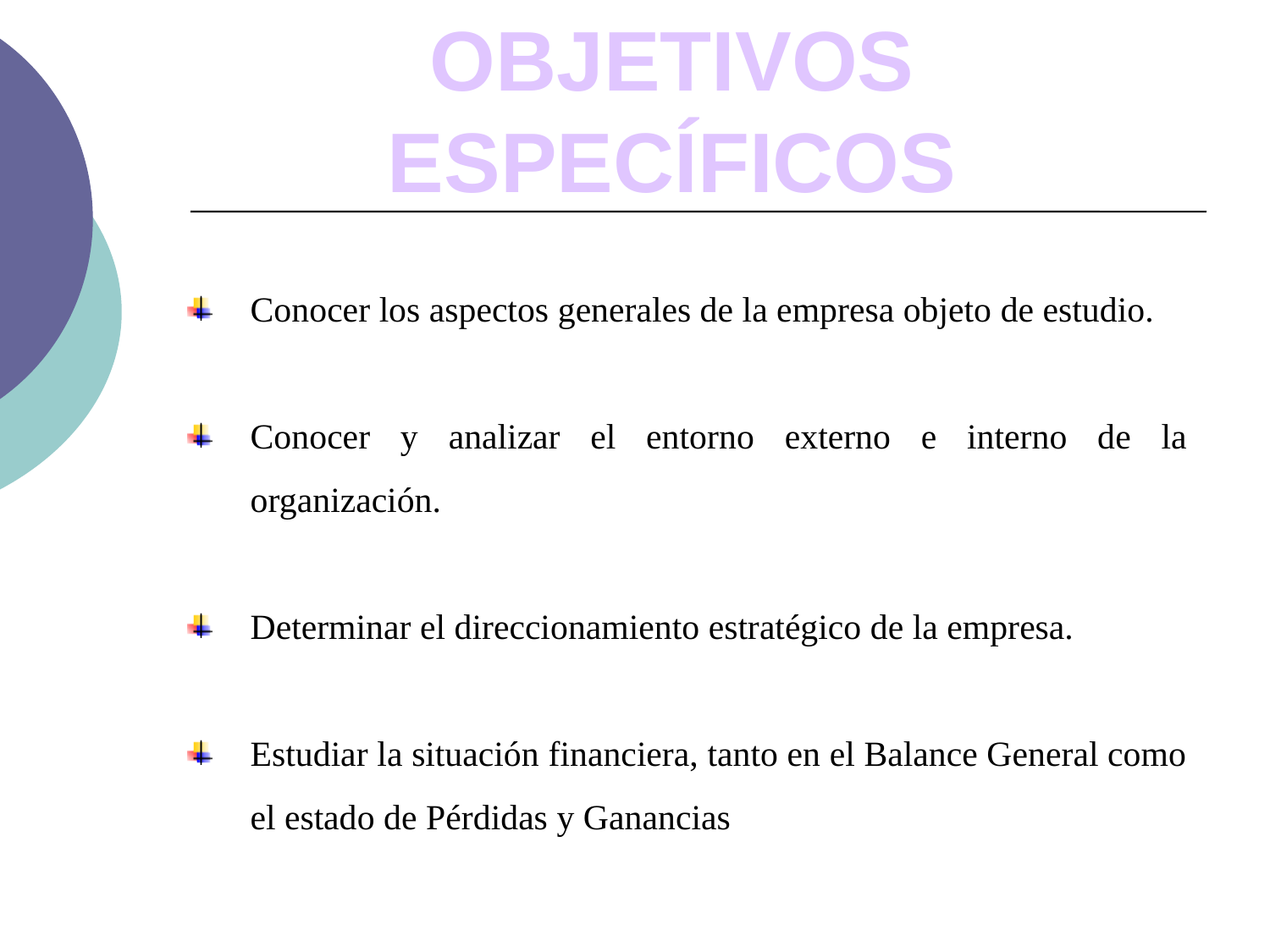

OBJETIVOS ESPECÍFICOS
Conocer los aspectos generales de la empresa objeto de estudio.

Conocer y analizar el entorno externo e interno de la organización.

Determinar el direccionamiento estratégico de la empresa.

Estudiar la situación financiera, tanto en el Balance General como el estado de Pérdidas y Ganancias